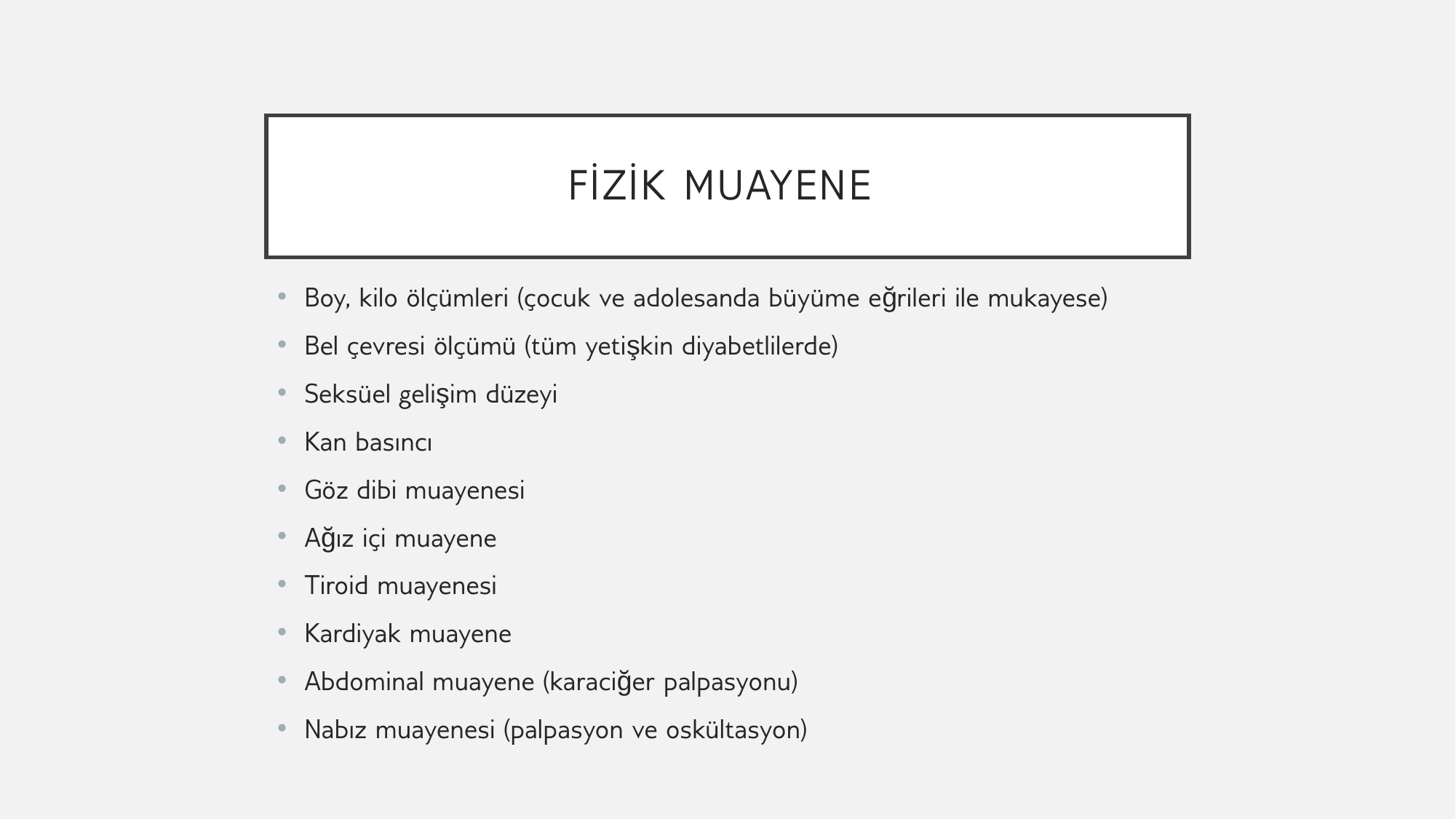

# FİZİK MUAYENE
Boy, kilo ölçümleri (çocuk ve adolesanda büyüme eğrileri ile mukayese)
Bel çevresi ölçümü (tüm yetişkin diyabetlilerde)
Seksüel gelişim düzeyi
Kan basıncı
Göz dibi muayenesi
Ağız içi muayene
Tiroid muayenesi
Kardiyak muayene
Abdominal muayene (karaciğer palpasyonu)
Nabız muayenesi (palpasyon ve oskültasyon)